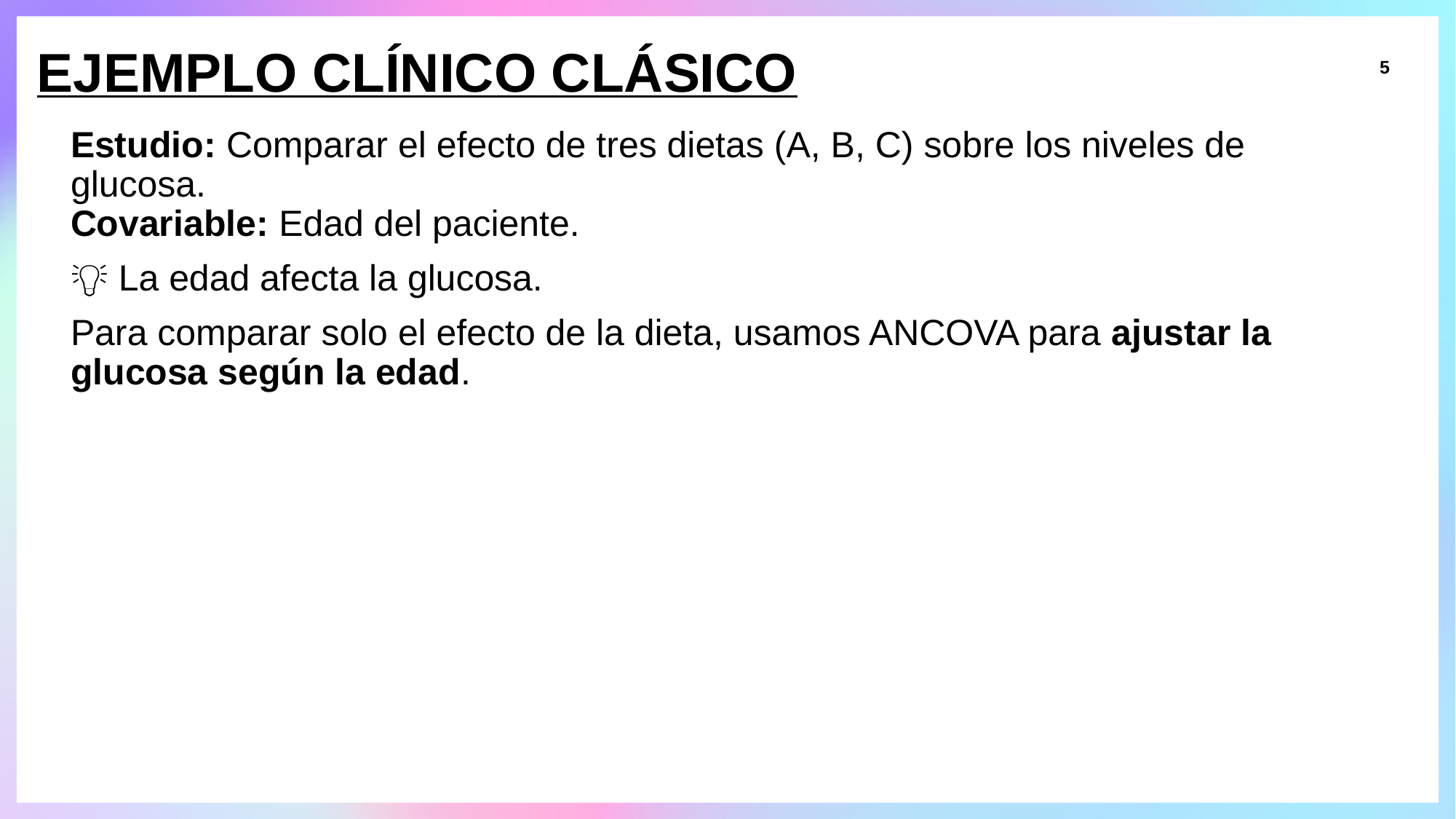

# Ejemplo clínico clásico
5
Estudio: Comparar el efecto de tres dietas (A, B, C) sobre los niveles de glucosa.
Covariable: Edad del paciente.
💡 La edad afecta la glucosa.
Para comparar solo el efecto de la dieta, usamos ANCOVA para ajustar la glucosa según la edad.